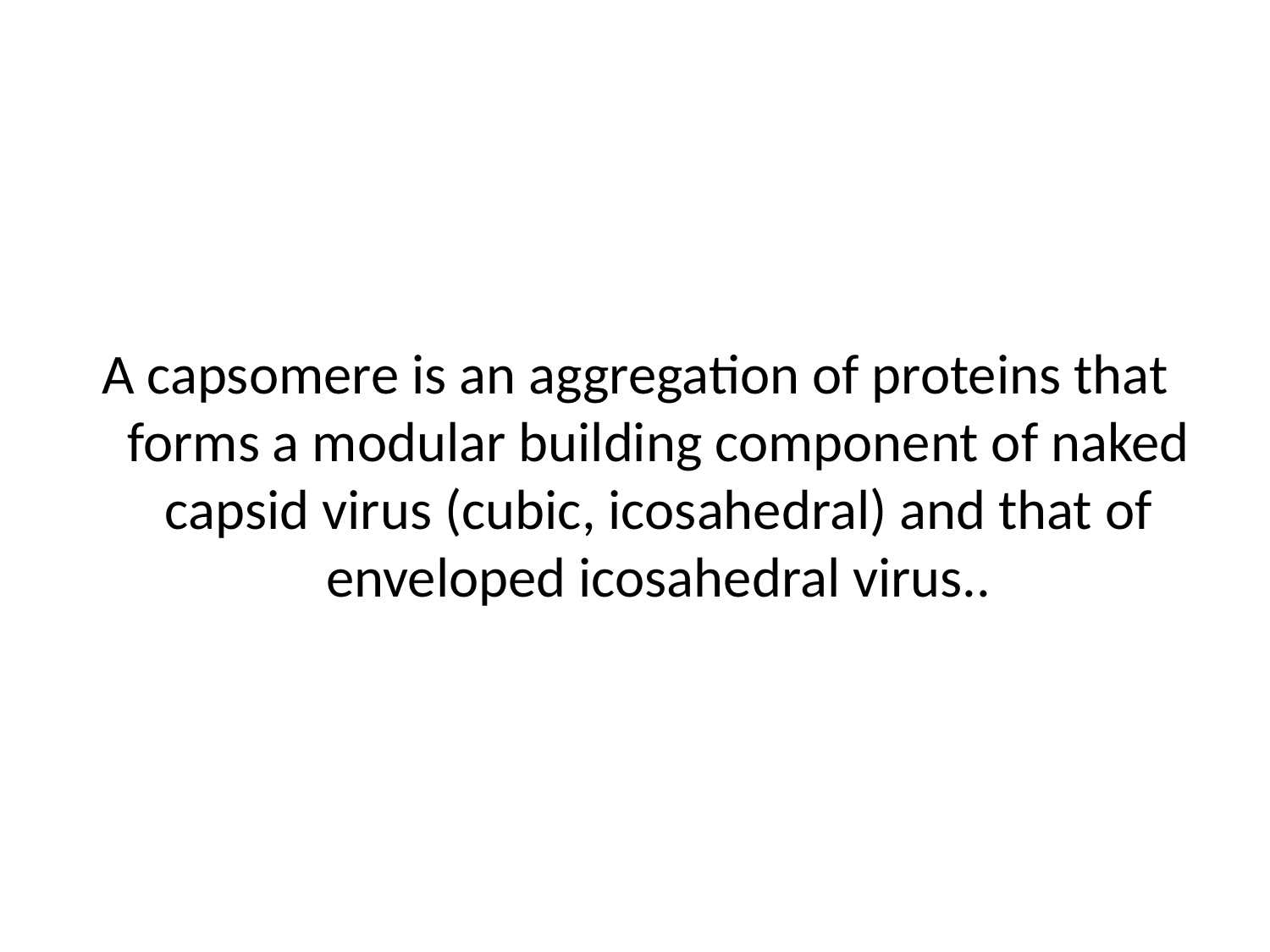

A capsomere is an aggregation of proteins that forms a modular building component of naked capsid virus (cubic, icosahedral) and that of enveloped icosahedral virus..